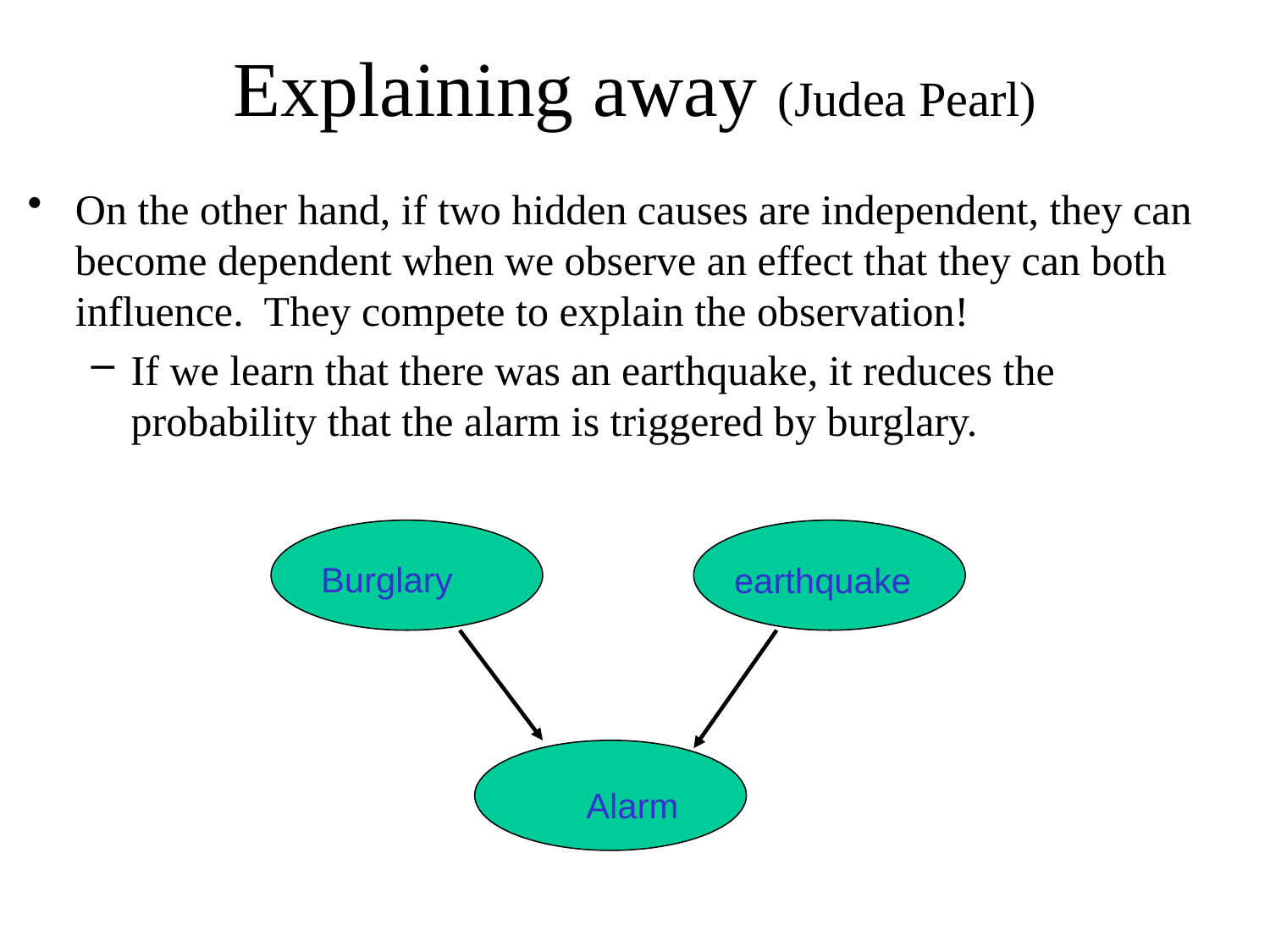

# Explaining away (Judea Pearl)
On the other hand, if two hidden causes are independent, they can become dependent when we observe an effect that they can both influence.  They compete to explain the observation!
If we learn that there was an earthquake, it reduces the probability that the alarm is triggered by burglary.

Burglary
earthquake

Alarm